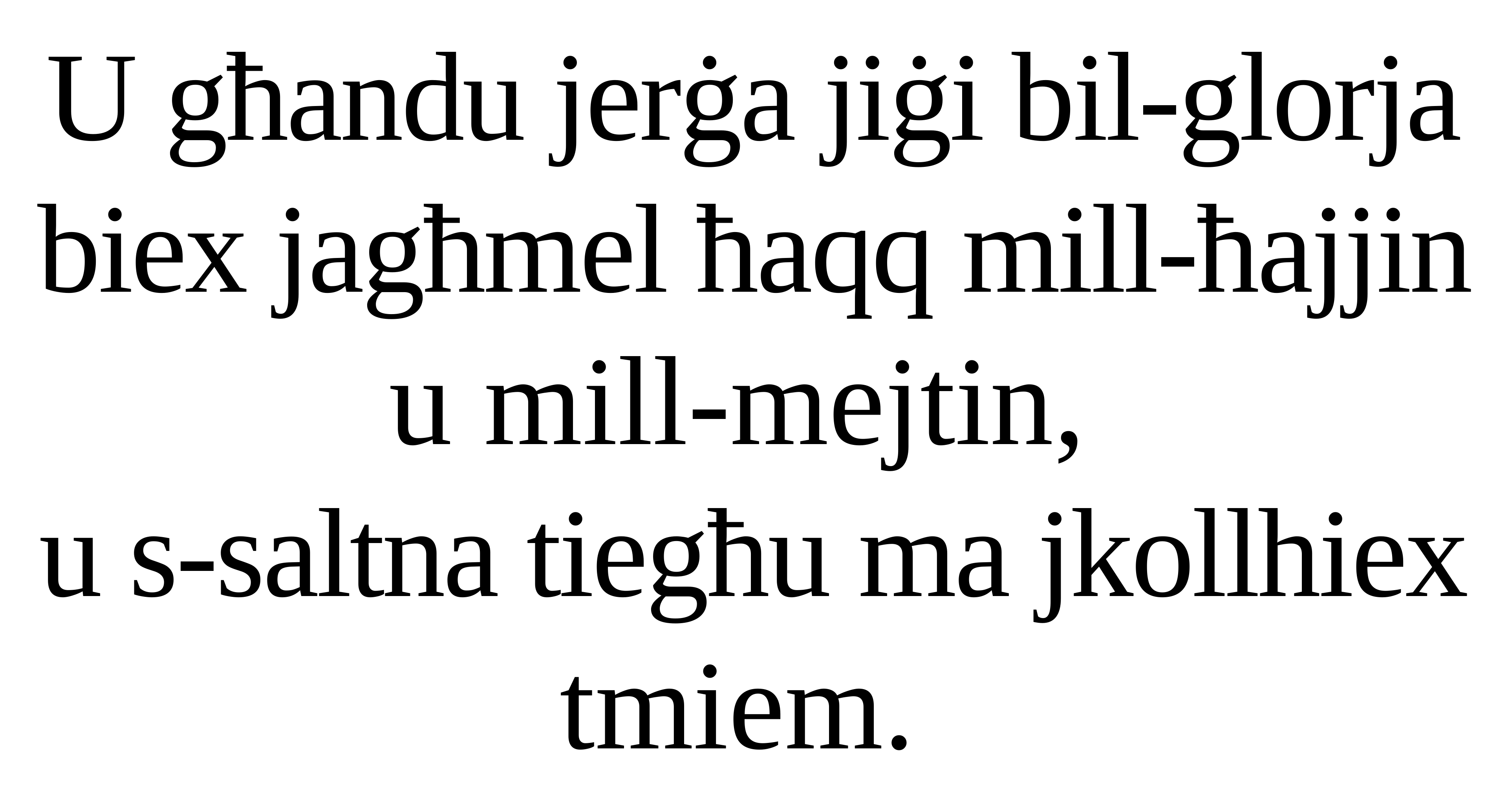

U għandu jerġa jiġi bil-glorja
biex jagħmel ħaqq mill-ħajjin u mill-mejtin,
u s-saltna tiegħu ma jkollhiex
tmiem.